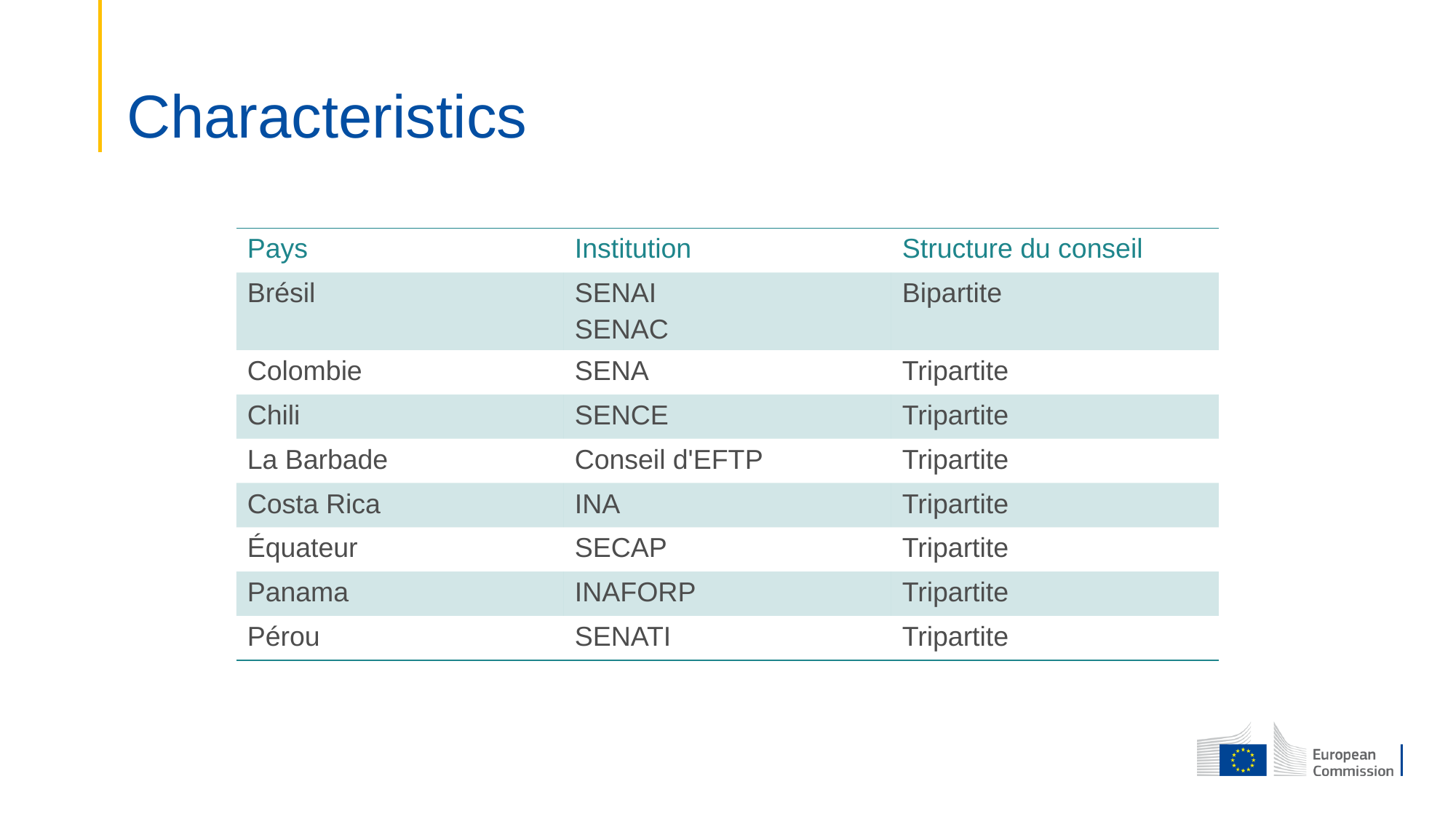

# Characteristics
| Pays | Institution | Structure du conseil |
| --- | --- | --- |
| Brésil | SENAI SENAC | Bipartite |
| Colombie | SENA | Tripartite |
| Chili | SENCE | Tripartite |
| La Barbade | Conseil d'EFTP | Tripartite |
| Costa Rica | INA | Tripartite |
| Équateur | SECAP | Tripartite |
| Panama | INAFORP | Tripartite |
| Pérou | SENATI | Tripartite |